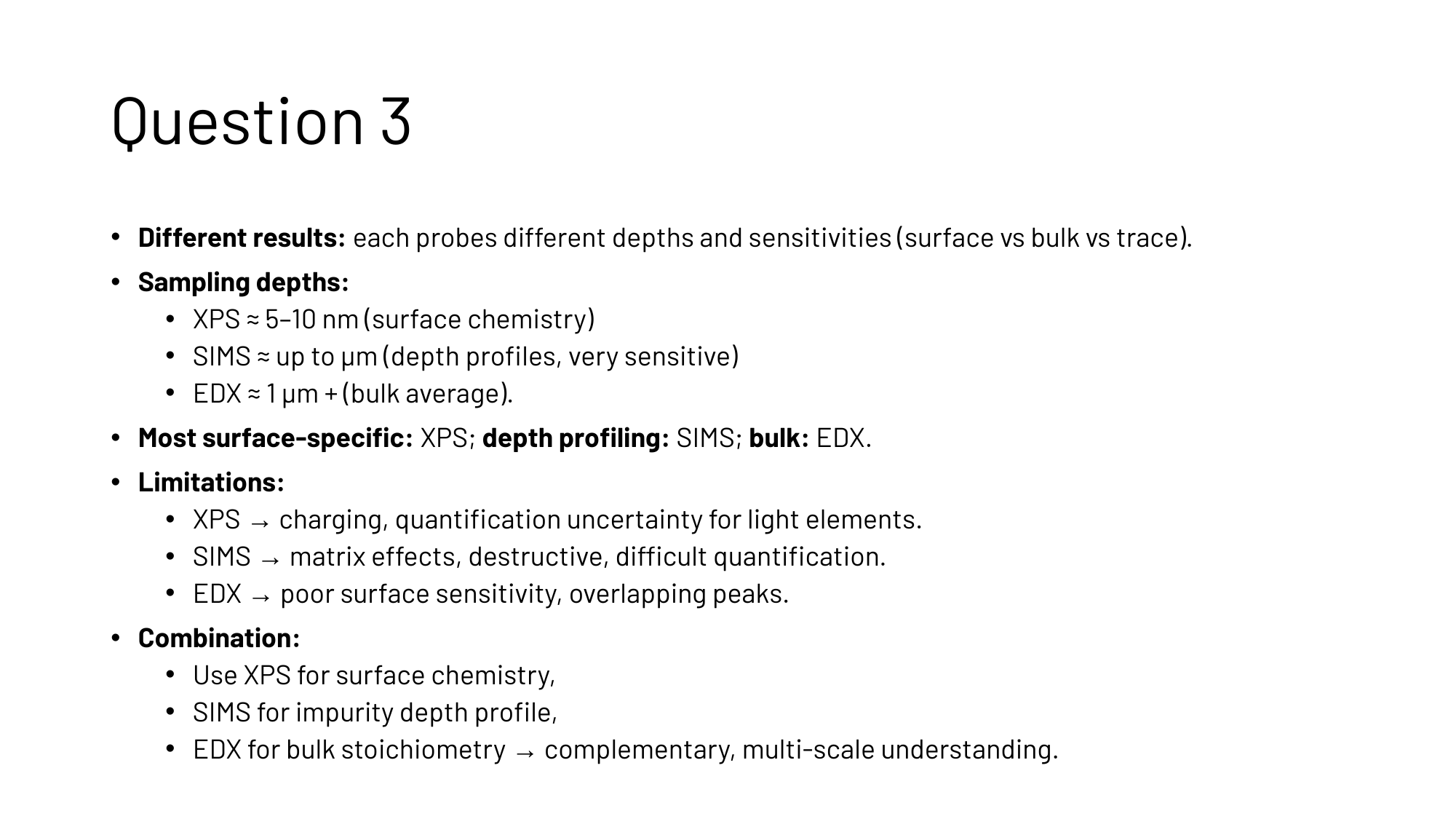

# Question 3
Different results: each probes different depths and sensitivities (surface vs bulk vs trace).
Sampling depths:
XPS ≈ 5–10 nm (surface chemistry)
SIMS ≈ up to µm (depth profiles, very sensitive)
EDX ≈ 1 µm + (bulk average).
Most surface-specific: XPS; depth profiling: SIMS; bulk: EDX.
Limitations:
XPS → charging, quantification uncertainty for light elements.
SIMS → matrix effects, destructive, difficult quantification.
EDX → poor surface sensitivity, overlapping peaks.
Combination:
Use XPS for surface chemistry,
SIMS for impurity depth profile,
EDX for bulk stoichiometry → complementary, multi-scale understanding.